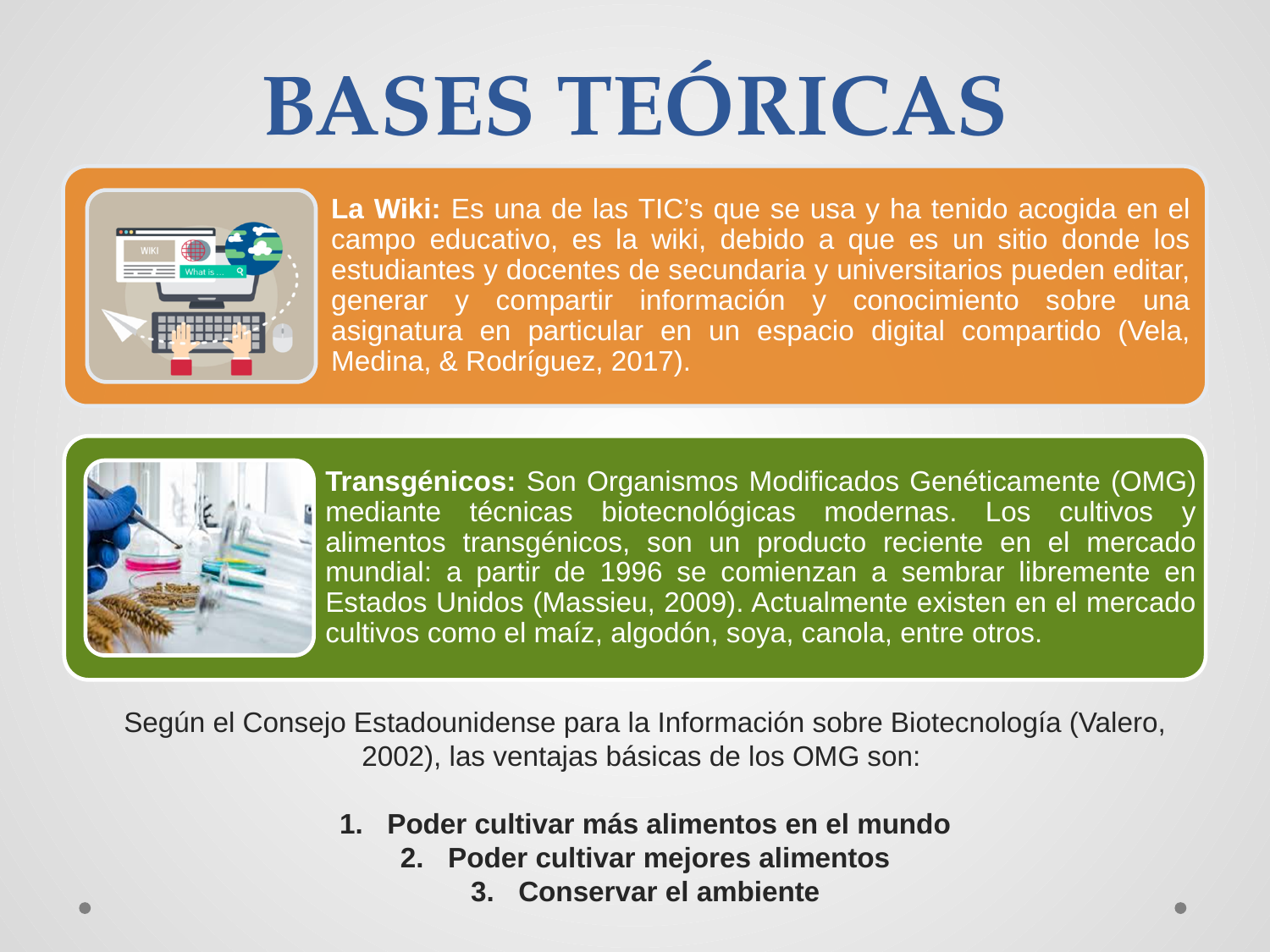

# BASES TEÓRICAS
La Wiki: Es una de las TIC’s que se usa y ha tenido acogida en el campo educativo, es la wiki, debido a que es un sitio donde los estudiantes y docentes de secundaria y universitarios pueden editar, generar y compartir información y conocimiento sobre una asignatura en particular en un espacio digital compartido (Vela, Medina, & Rodríguez, 2017).

Transgénicos: Son Organismos Modificados Genéticamente (OMG) mediante técnicas biotecnológicas modernas. Los cultivos y alimentos transgénicos, son un producto reciente en el mercado mundial: a partir de 1996 se comienzan a sembrar libremente en Estados Unidos (Massieu, 2009). Actualmente existen en el mercado cultivos como el maíz, algodón, soya, canola, entre otros.

Según el Consejo Estadounidense para la Información sobre Biotecnología (Valero, 2002), las ventajas básicas de los OMG son:

Poder cultivar más alimentos en el mundo
Poder cultivar mejores alimentos
Conservar el ambiente